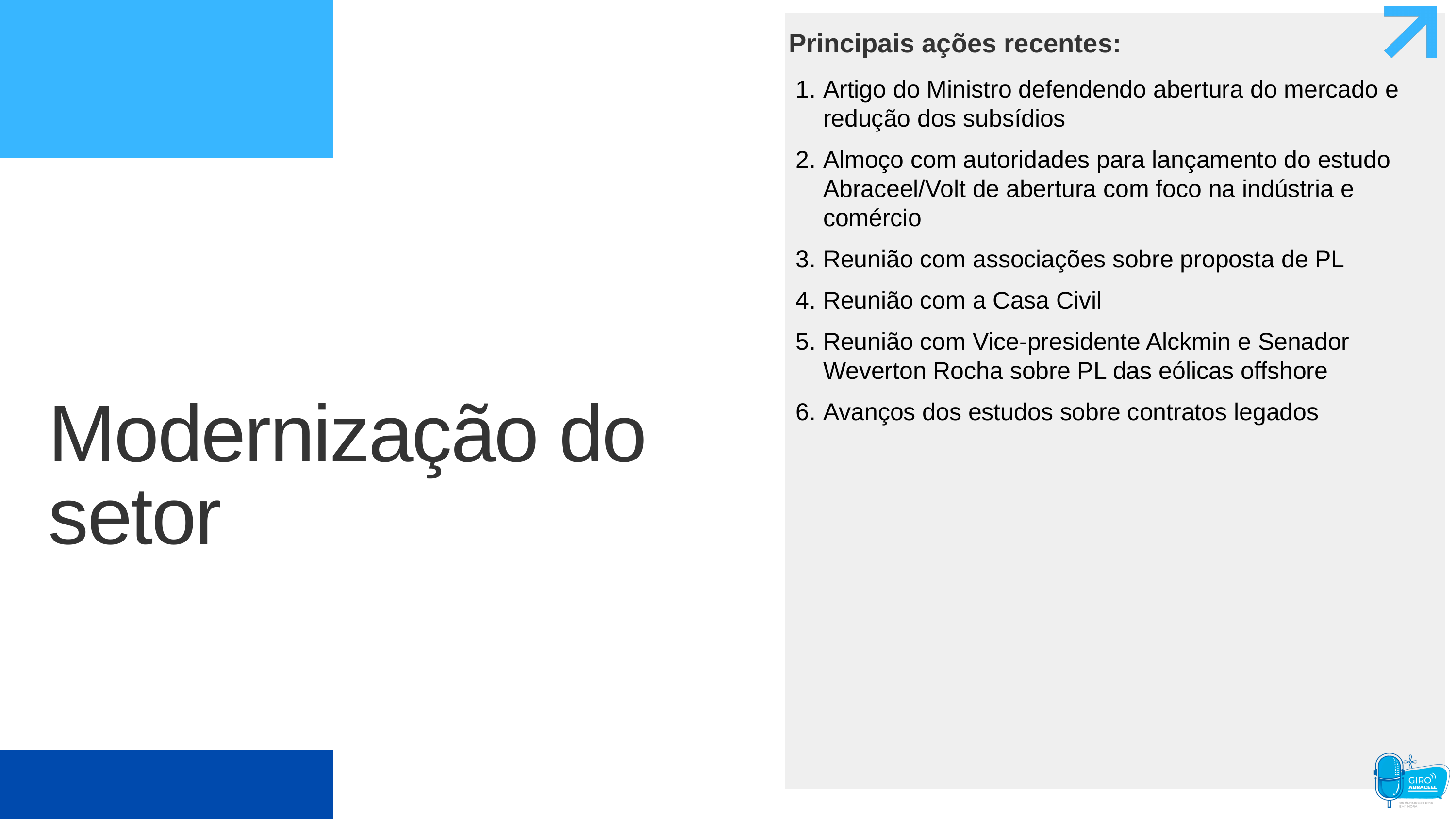

Principais ações recentes:
Artigo do Ministro defendendo abertura do mercado e redução dos subsídios
Almoço com autoridades para lançamento do estudo Abraceel/Volt de abertura com foco na indústria e comércio
Reunião com associações sobre proposta de PL
Reunião com a Casa Civil
Reunião com Vice-presidente Alckmin e Senador Weverton Rocha sobre PL das eólicas offshore
Avanços dos estudos sobre contratos legados
Modernização do setor